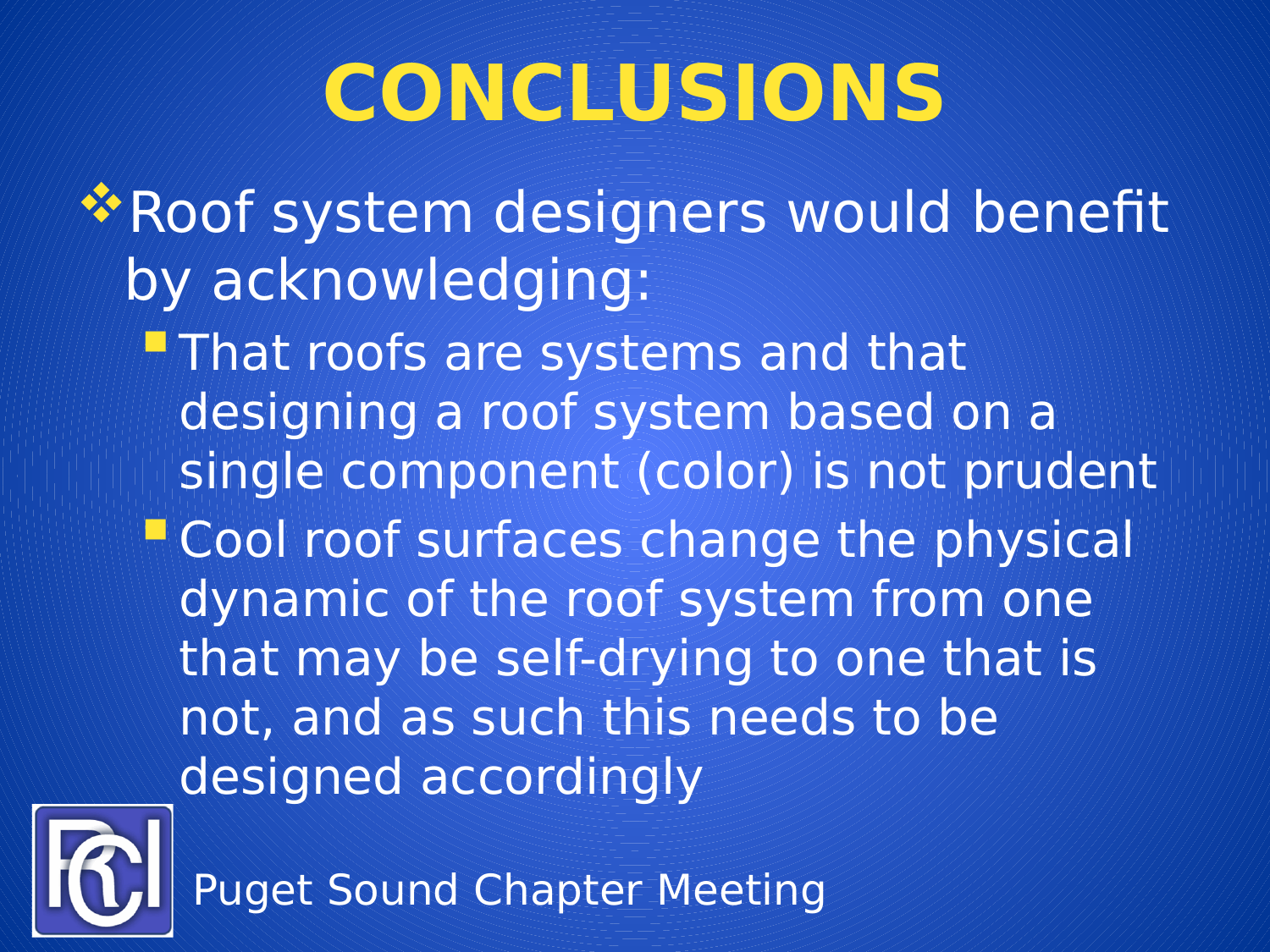

# Conclusions
Roof system designers would benefit by acknowledging:
That roofs are systems and that designing a roof system based on a single component (color) is not prudent
Cool roof surfaces change the physical dynamic of the roof system from one that may be self-drying to one that is not, and as such this needs to be designed accordingly